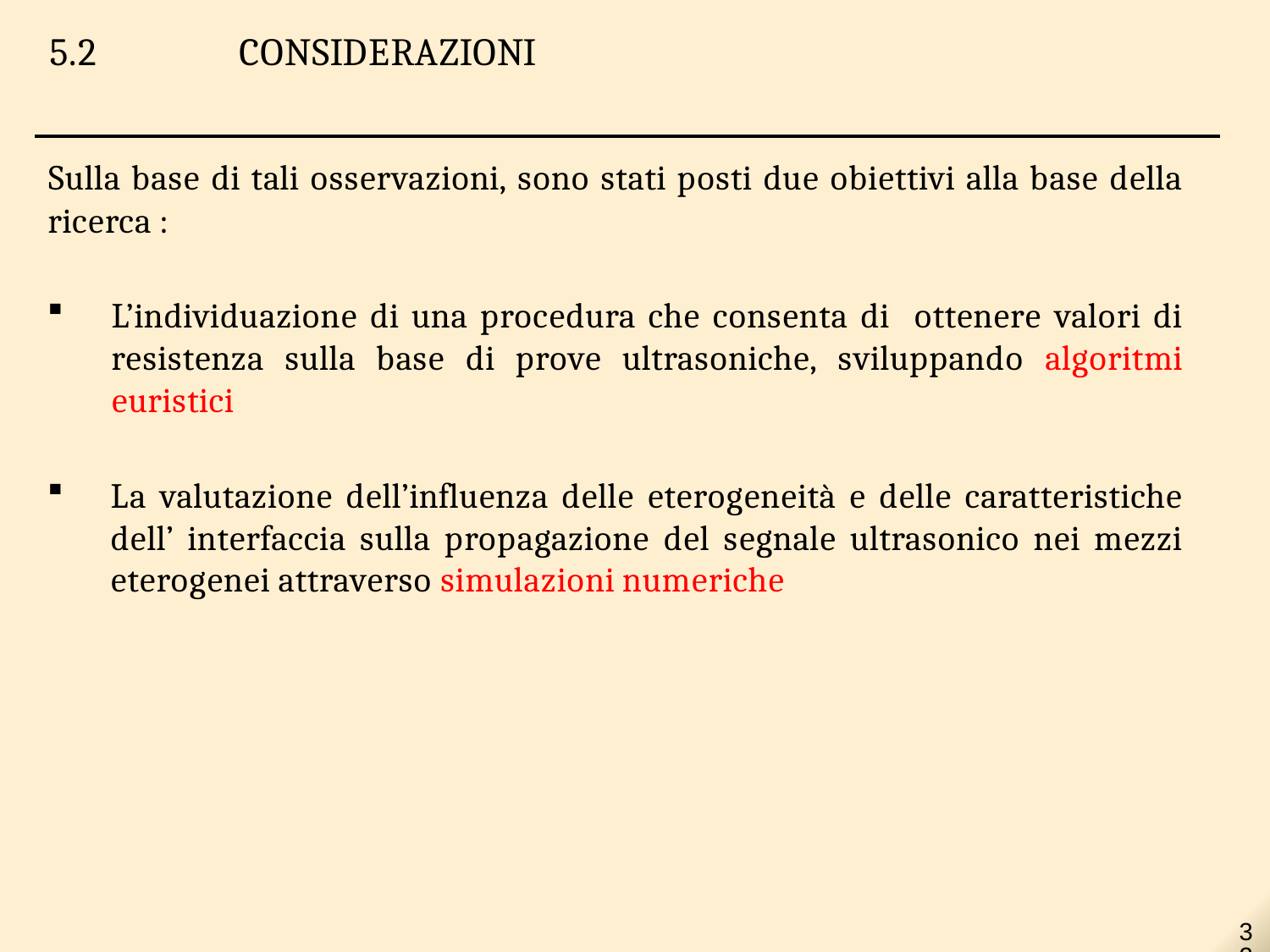

5.2		CONSIDERAZIONI

Sulla base di tali osservazioni, sono stati posti due obiettivi alla base della ricerca :

L’individuazione di una procedura che consenta di  ottenere valori di resistenza sulla base di prove ultrasoniche, sviluppando algoritmi euristici

La valutazione dell’influenza delle eterogeneità e delle caratteristiche dell’ interfaccia sulla propagazione del segnale ultrasonico nei mezzi eterogenei attraverso simulazioni numeriche

32